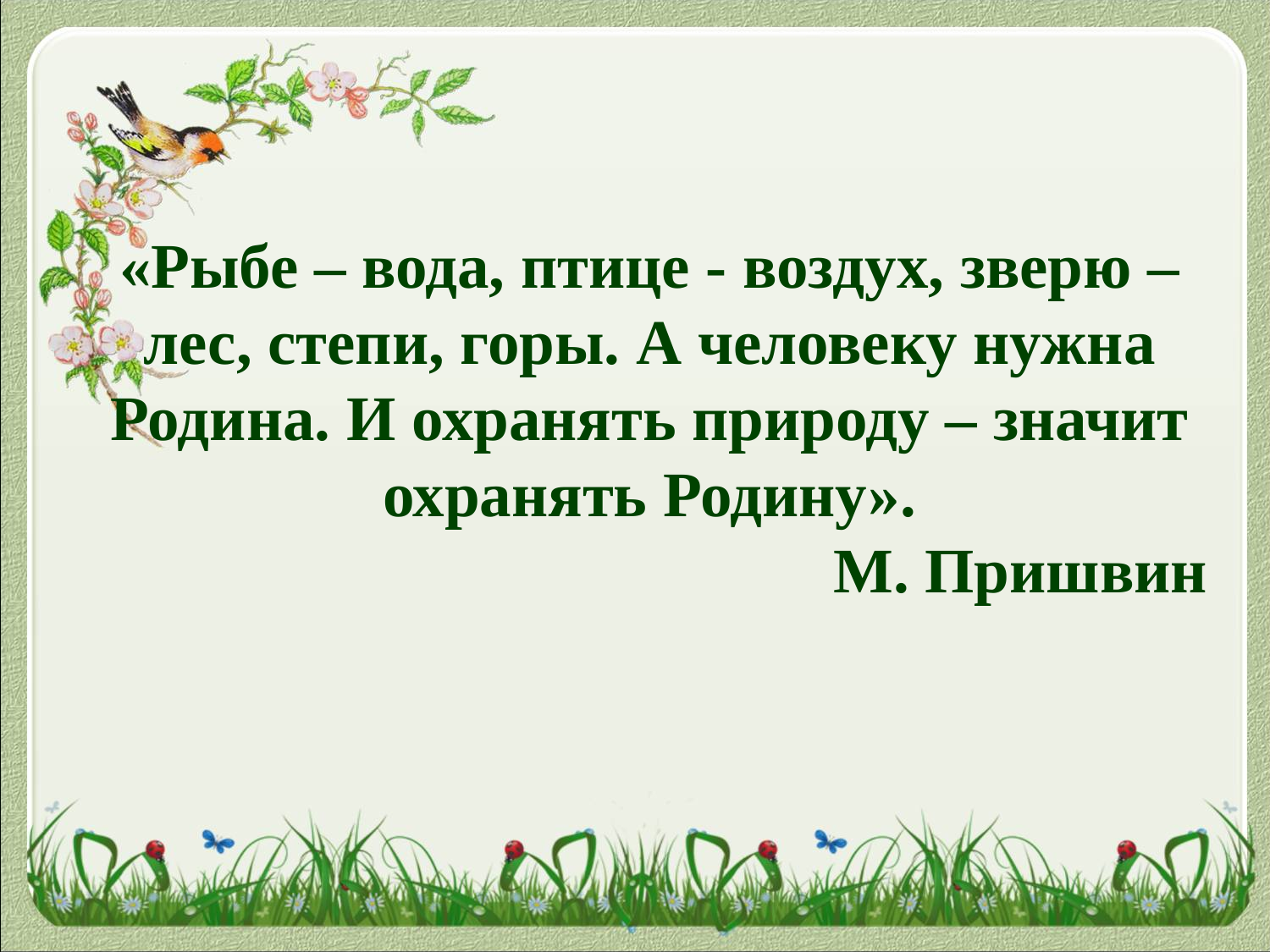

«Рыбе – вода, птице - воздух, зверю – лес, степи, горы. А человеку нужна Родина. И охранять природу – значит охранять Родину».
М. Пришвин